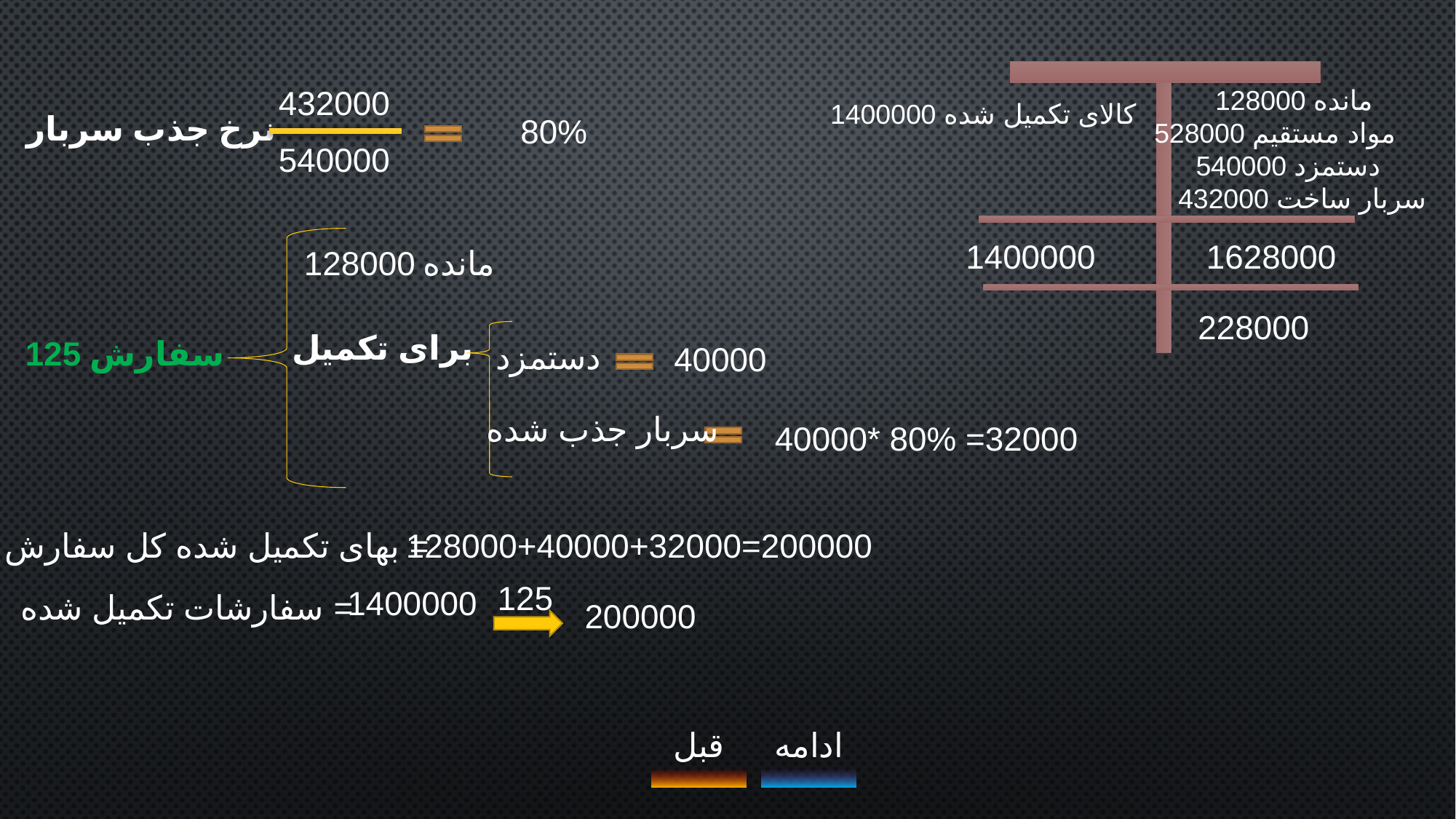

432000
       مانده 128000
    مواد مستقیم 528000
      دستمزد 540000
سربار ساخت 432000
کالای تکمیل شده 1400000
نرخ جذب سربار
80%

540000

1400000
1628000
128000
مانده

228000
برای تکمیل

سفارش 125
دستمزد
40000

سربار جذب شده
40000* 80% =32000

128000+40000+32000=200000
 = بهای تکمیل شده کل سفارش
125
1400000
 = سفارشات تکمیل شده
200000

قبل
ادامه